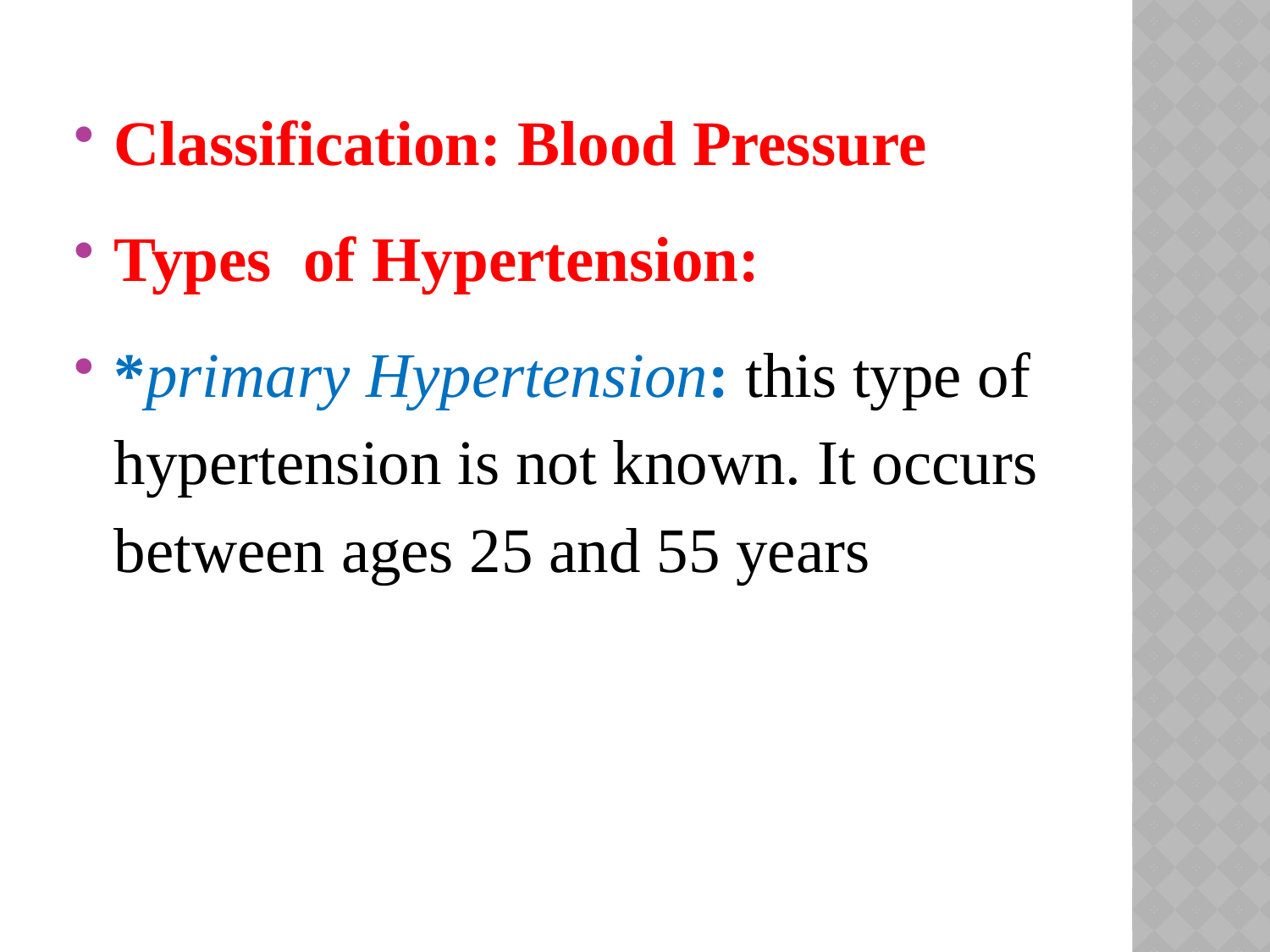

Classification: Blood Pressure
Types  of Hypertension:
*primary Hypertension: this type of hypertension is not known. It occurs between ages 25 and 55 years